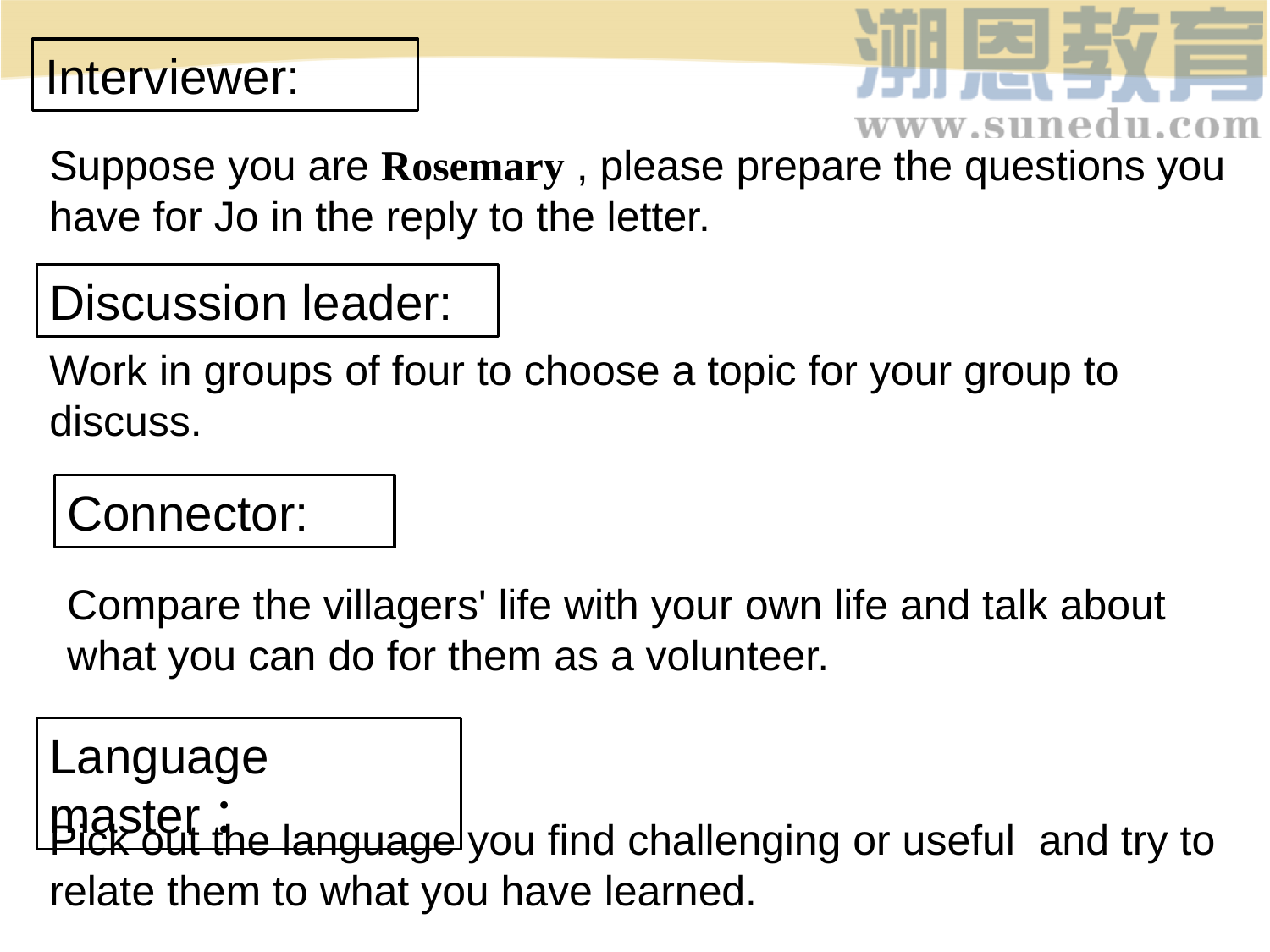

Interviewer:
Suppose you are Rosemary , please prepare the questions you have for Jo in the reply to the letter.
Discussion leader:
Work in groups of four to choose a topic for your group to discuss.
Connector:
Compare the villagers' life with your own life and talk about what you can do for them as a volunteer.
Language master：
Pick out the language you find challenging or useful  and try to relate them to what you have learned.